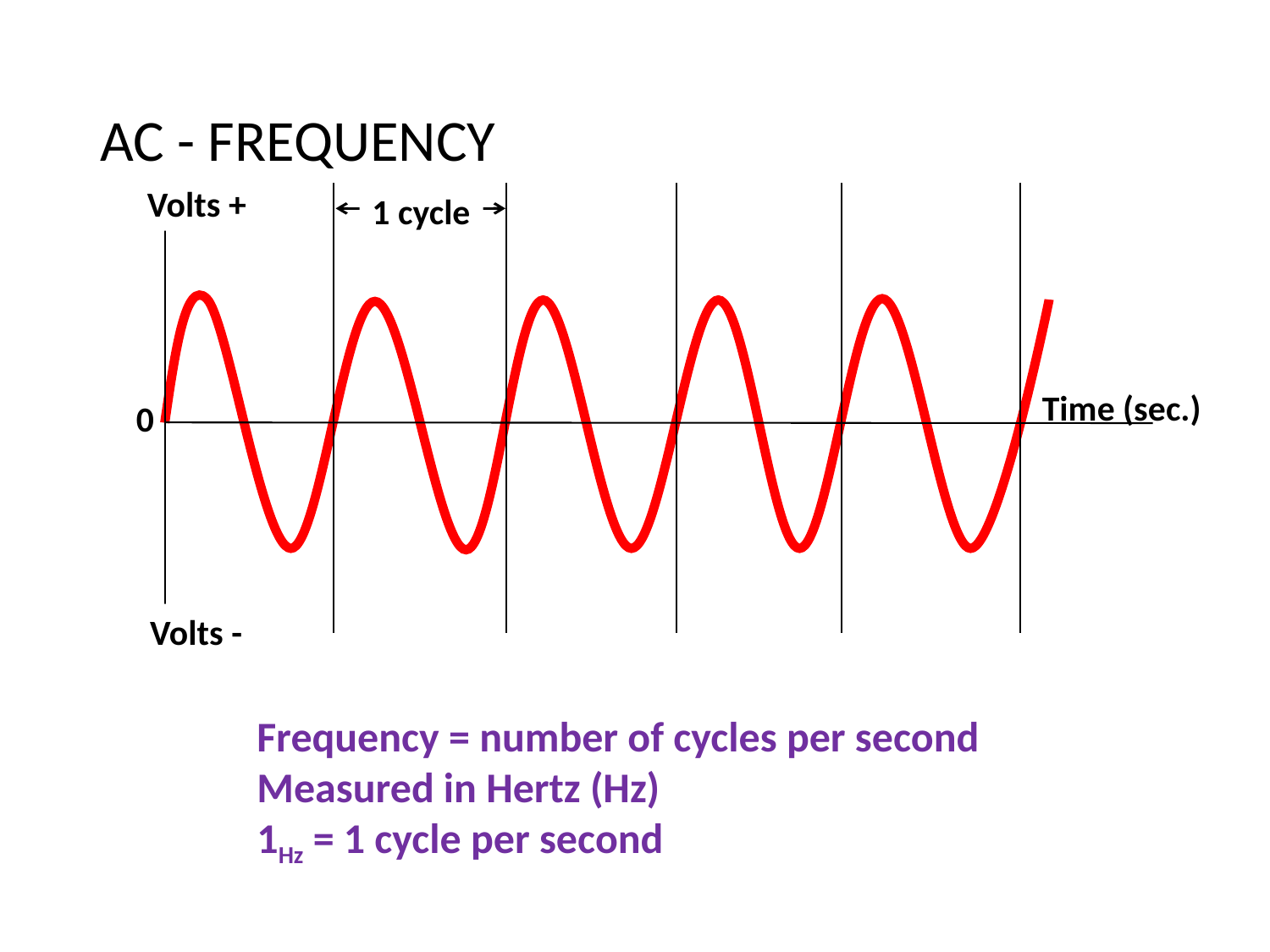

# AC - FREQUENCY
Volts +

Time (sec.)
0
Volts -
1 cycle
Frequency = number of cycles per second
Measured in Hertz (Hz)
1Hz = 1 cycle per second